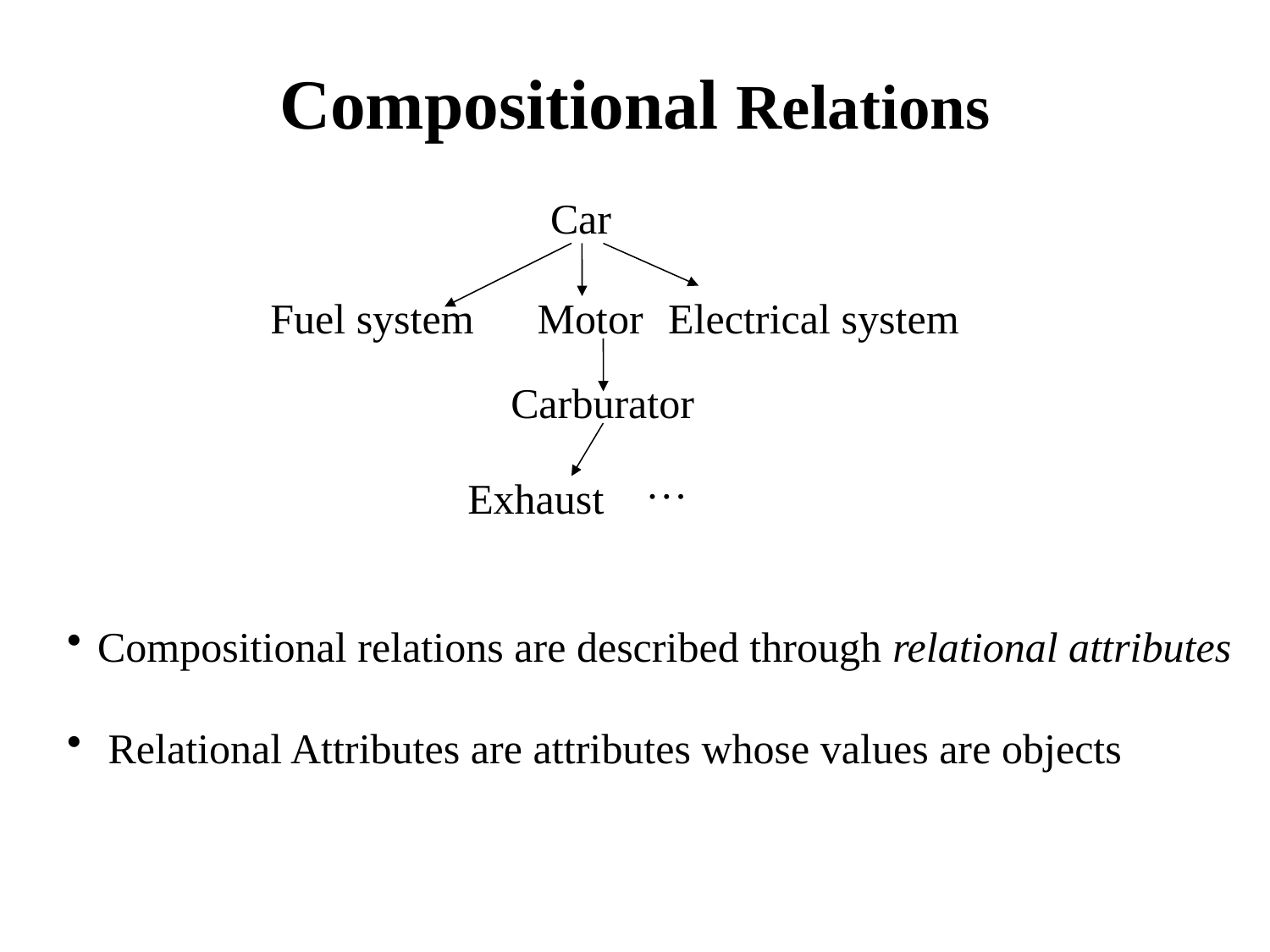

# Compositional Relations
Car

Fuel system
Motor
Electrical system

Carburator

…
Exhaust
Compositional relations are described through relational attributes

 Relational Attributes are attributes whose values are objects